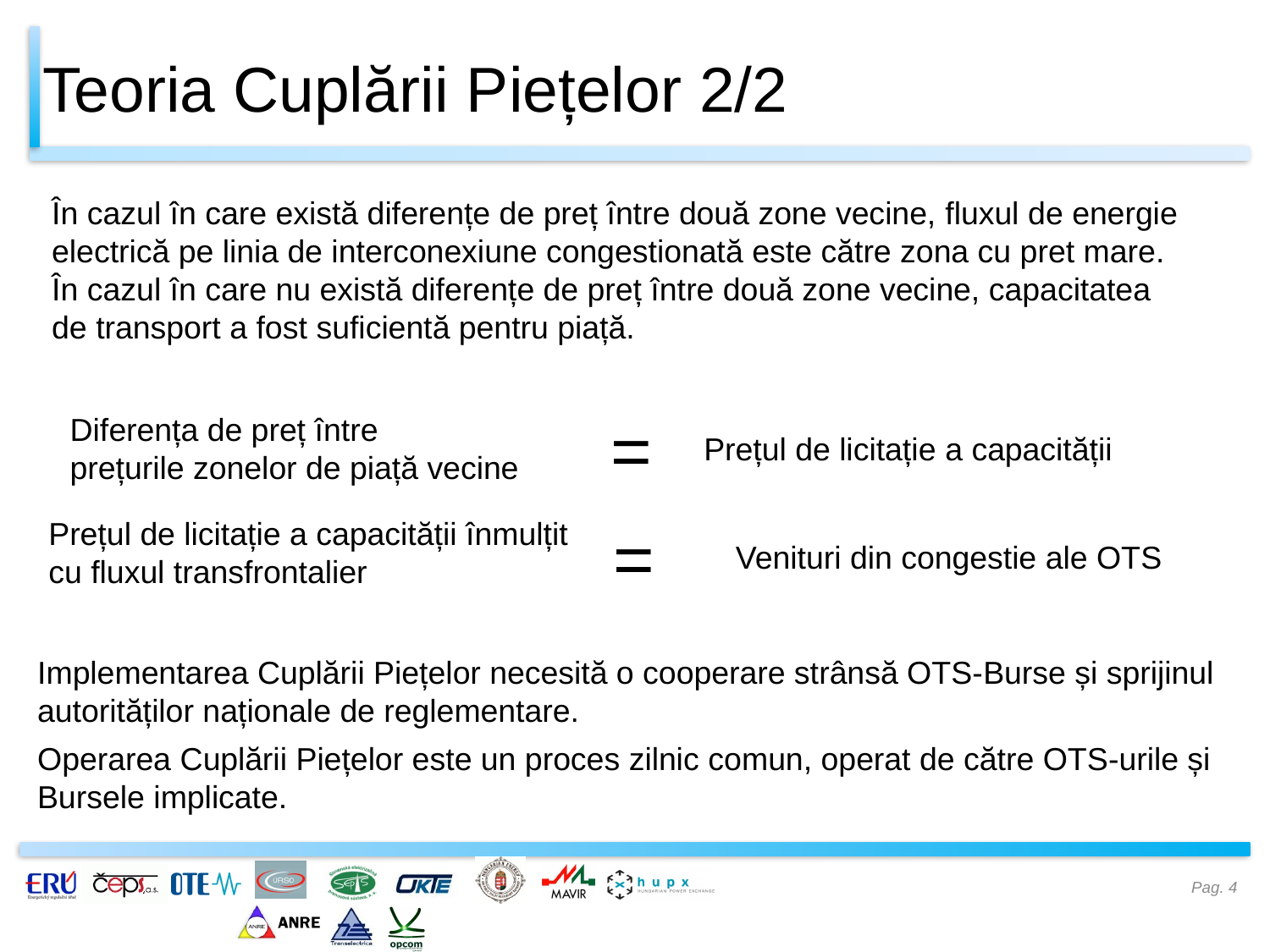

# Teoria Cuplării Piețelor 2/2
În cazul în care există diferențe de preț între două zone vecine, fluxul de energie electrică pe linia de interconexiune congestionată este către zona cu pret mare.
În cazul în care nu există diferențe de preț între două zone vecine, capacitatea de transport a fost suficientă pentru piață.
=
Diferența de preț între
prețurile zonelor de piață vecine
Prețul de licitație a capacității
Prețul de licitație a capacității înmulțit
cu fluxul transfrontalier
=
Venituri din congestie ale OTS
Implementarea Cuplării Piețelor necesită o cooperare strânsă OTS-Burse și sprijinul autorităților naționale de reglementare.
Operarea Cuplării Piețelor este un proces zilnic comun, operat de către OTS-urile și Bursele implicate.
Pag. 4
4